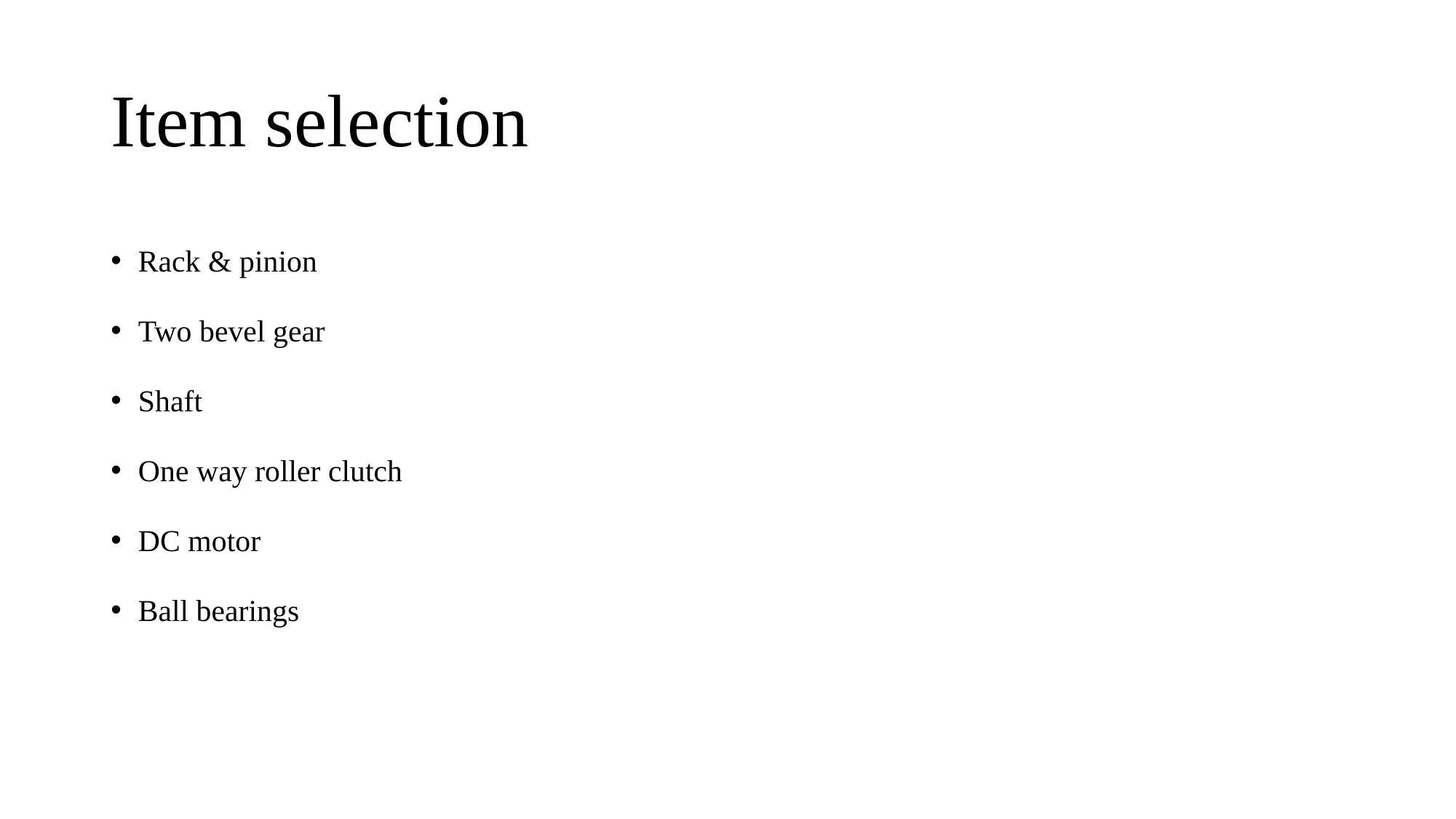

# Item selection
Rack & pinion
Two bevel gear
Shaft
One way roller clutch
DC motor
Ball bearings